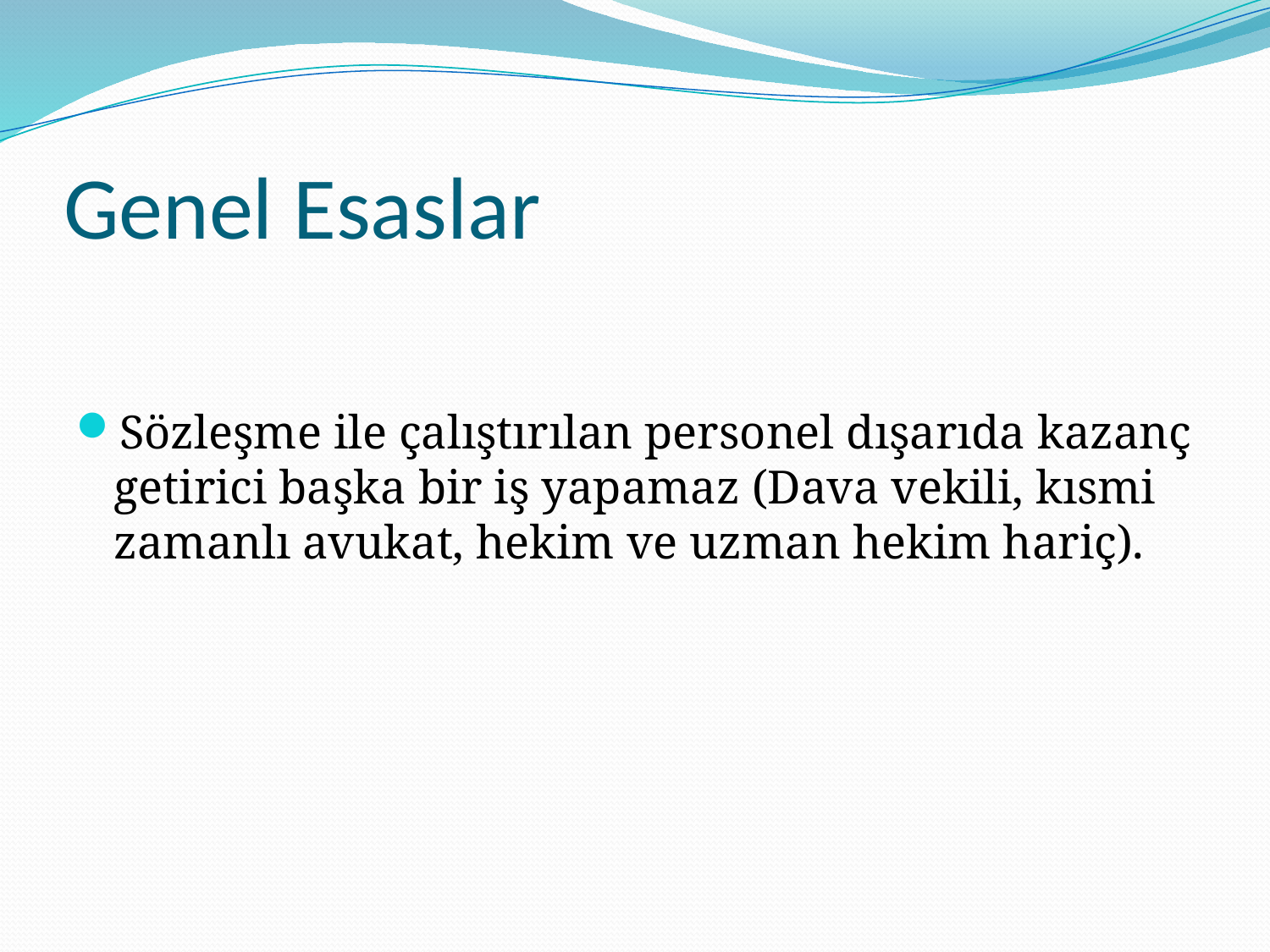

# Genel Esaslar

Sözleşme ile çalıştırılan personel dışarıda kazanç getirici başka bir iş yapamaz (Dava vekili, kısmi zamanlı avukat, hekim ve uzman hekim hariç).